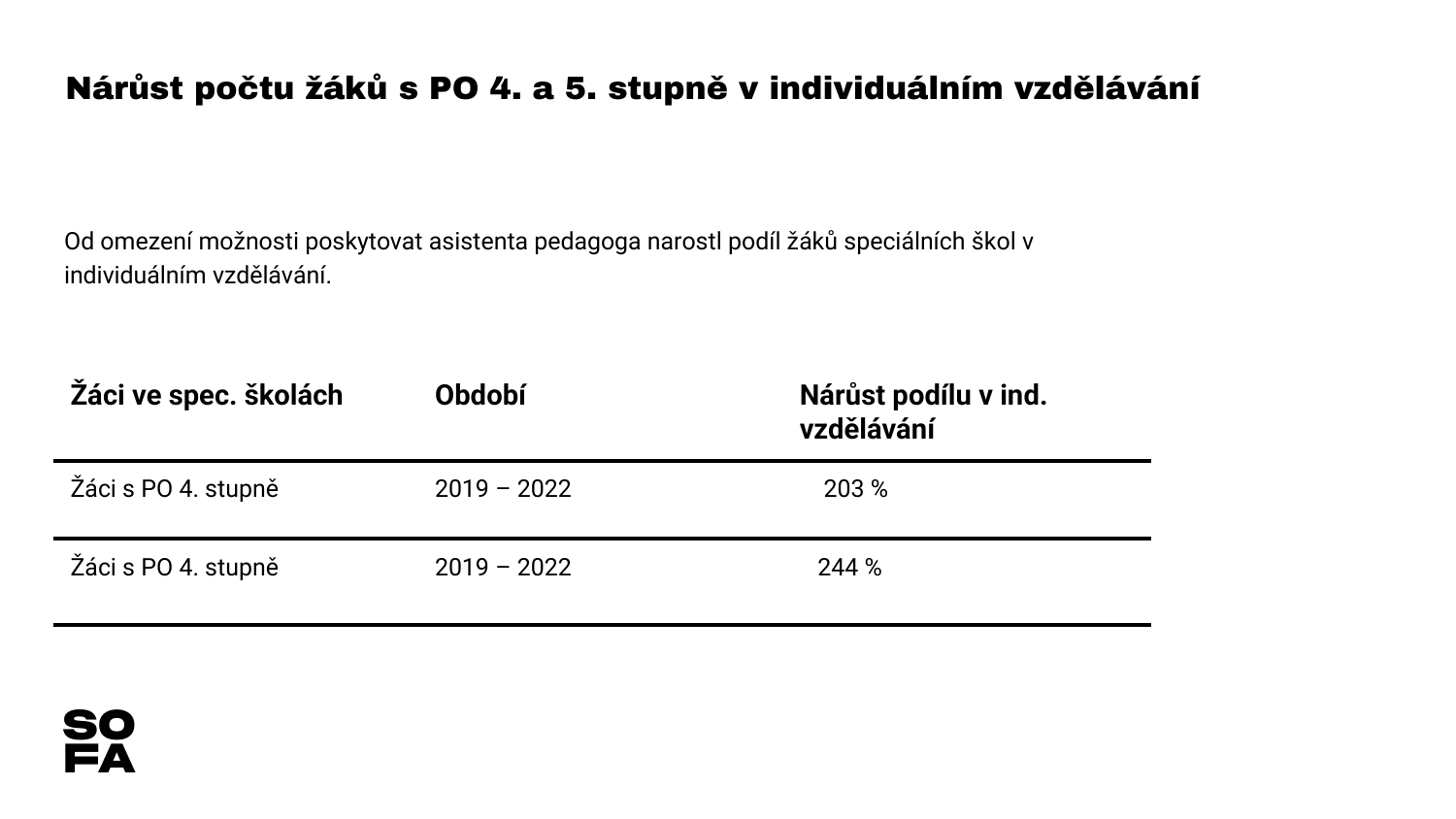

# Nárůst počtu žáků s PO 4. a 5. stupně v individuálním vzdělávání
Od omezení možnosti poskytovat asistenta pedagoga narostl podíl žáků speciálních škol v individuálním vzdělávání.
| Žáci ve spec. školách | Období | Nárůst podílu v ind. vzdělávání |
| --- | --- | --- |
| Žáci s PO 4. stupně | 2019 – 2022 | 203 % |
| Žáci s PO 4. stupně | 2019 – 2022 | 244 % |